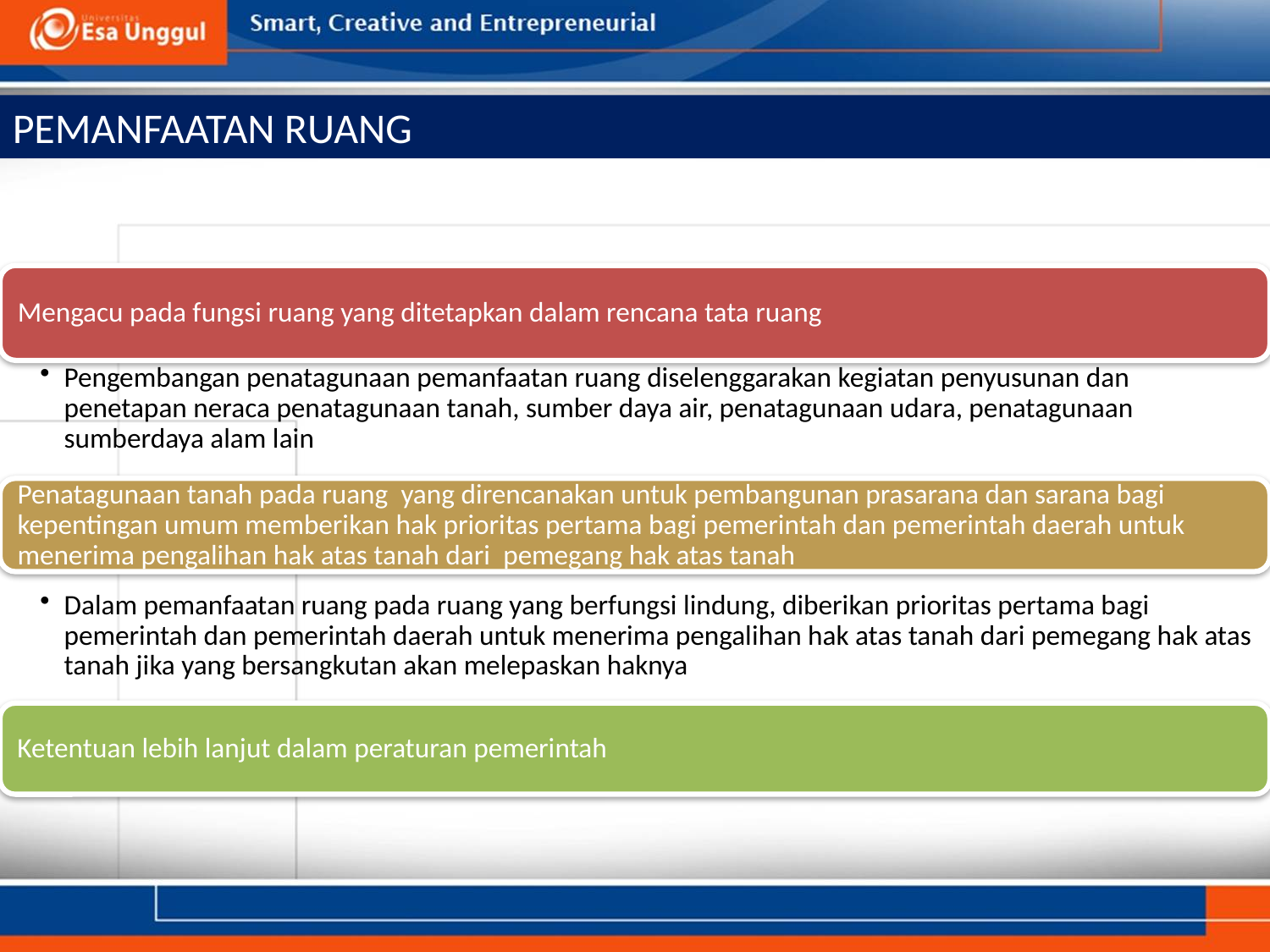

PEMANFAATAN RUANG
Mengacu pada fungsi ruang yang ditetapkan dalam rencana tata ruang
Pengembangan penatagunaan pemanfaatan ruang diselenggarakan kegiatan penyusunan dan penetapan neraca penatagunaan tanah, sumber daya air, penatagunaan udara, penatagunaan sumberdaya alam lain
Penatagunaan tanah pada ruang  yang direncanakan untuk pembangunan prasarana dan sarana bagi kepentingan umum memberikan hak prioritas pertama bagi pemerintah dan pemerintah daerah untuk menerima pengalihan hak atas tanah dari  pemegang hak atas tanah
Dalam pemanfaatan ruang pada ruang yang berfungsi lindung, diberikan prioritas pertama bagi pemerintah dan pemerintah daerah untuk menerima pengalihan hak atas tanah dari pemegang hak atas tanah jika yang bersangkutan akan melepaskan haknya
Ketentuan lebih lanjut dalam peraturan pemerintah